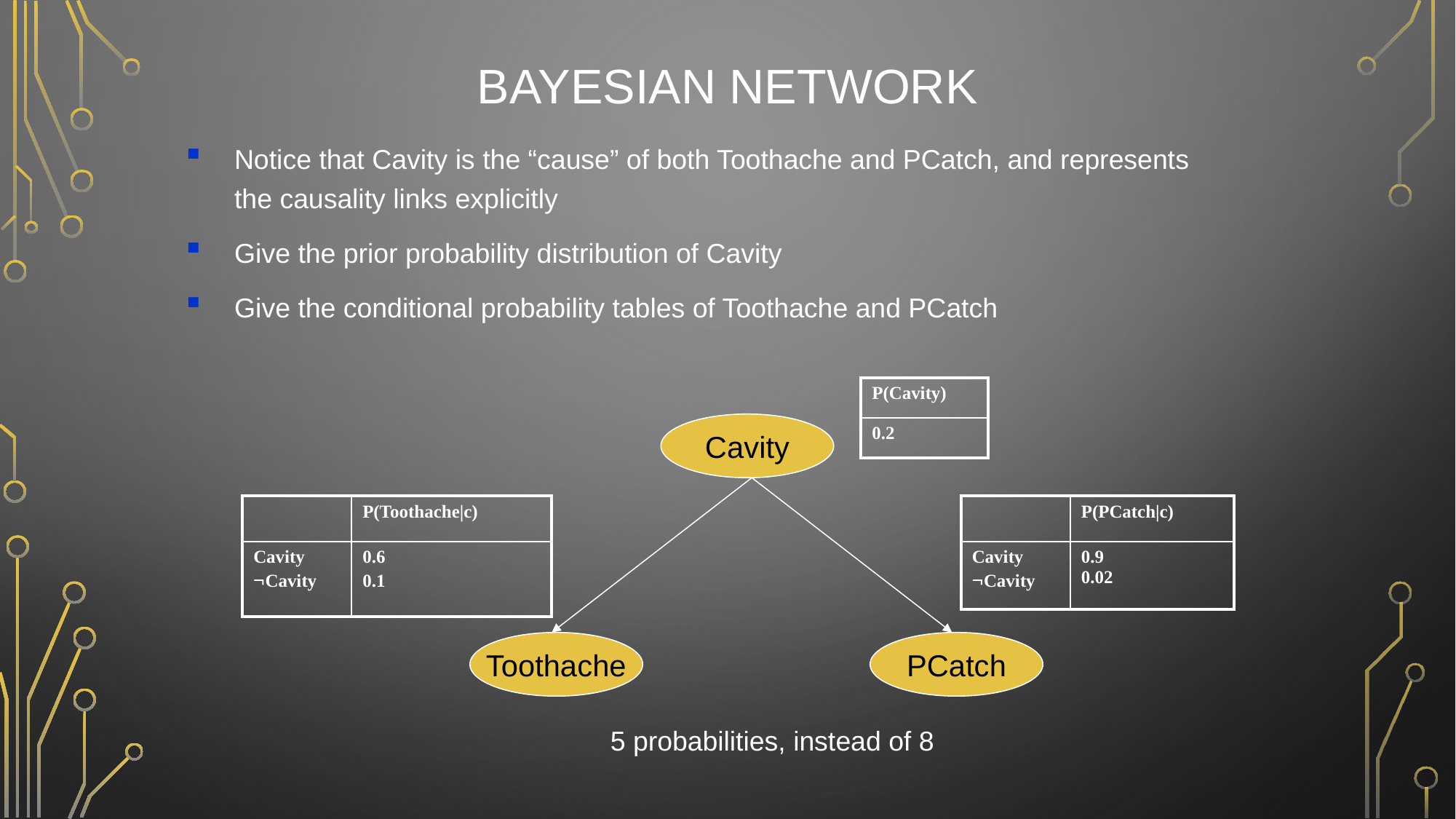

# Bayesian Network
Notice that Cavity is the “cause” of both Toothache and PCatch, and represents the causality links explicitly
Give the prior probability distribution of Cavity
Give the conditional probability tables of Toothache and PCatch
| P(Cavity) |
| --- |
| 0.2 |
Cavity

|  | P(Toothache|c) |
| --- | --- |
| Cavity ¬Cavity | 0.6 0.1 |
|  | P(PCatch|c) |
| --- | --- |
| Cavity ¬Cavity | 0.9 0.02 |
Toothache
PCatch
5 probabilities, instead of 8